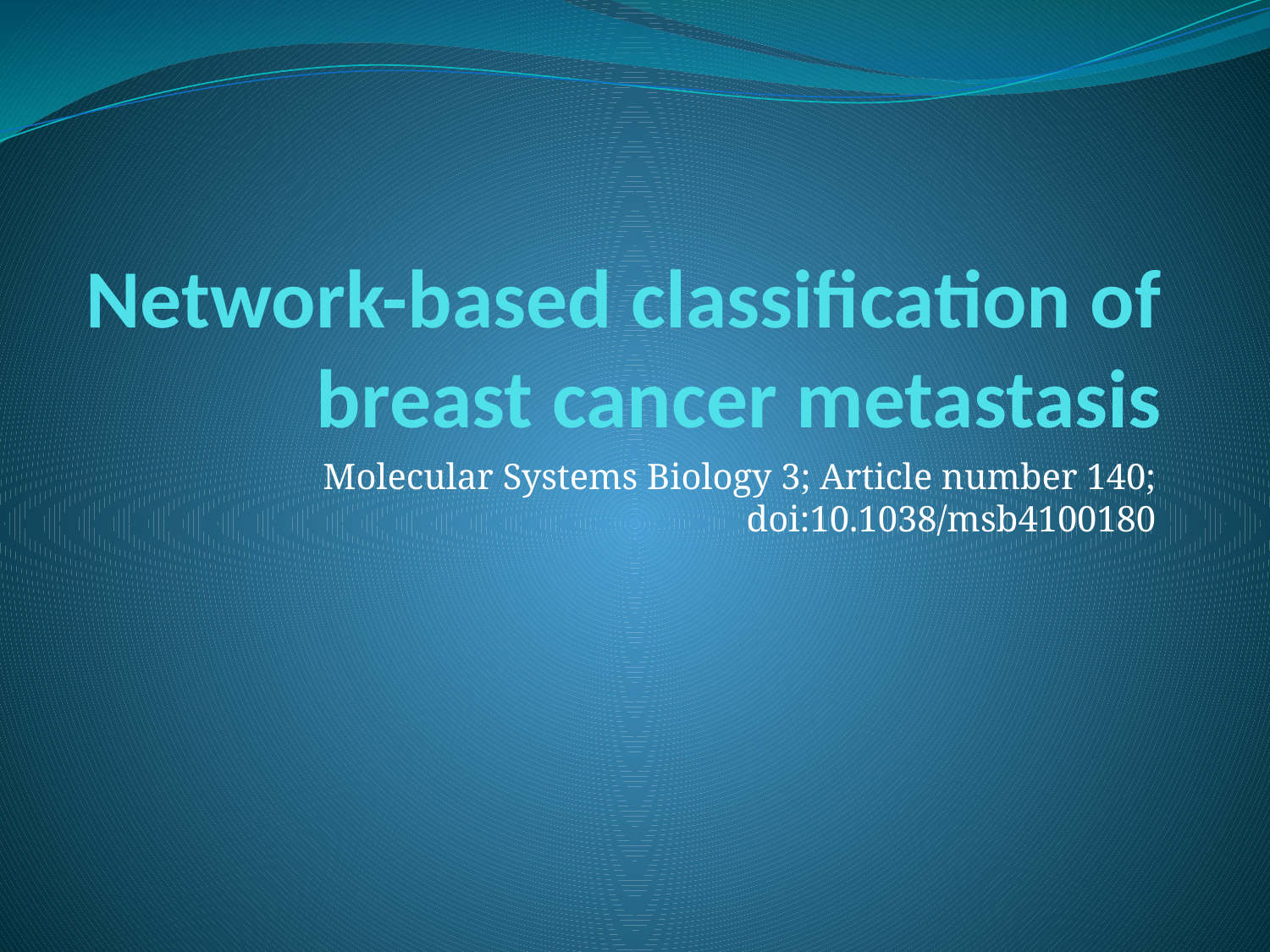

# Network-based classification of breast cancer metastasis
Molecular Systems Biology 3; Article number 140; doi:10.1038/msb4100180